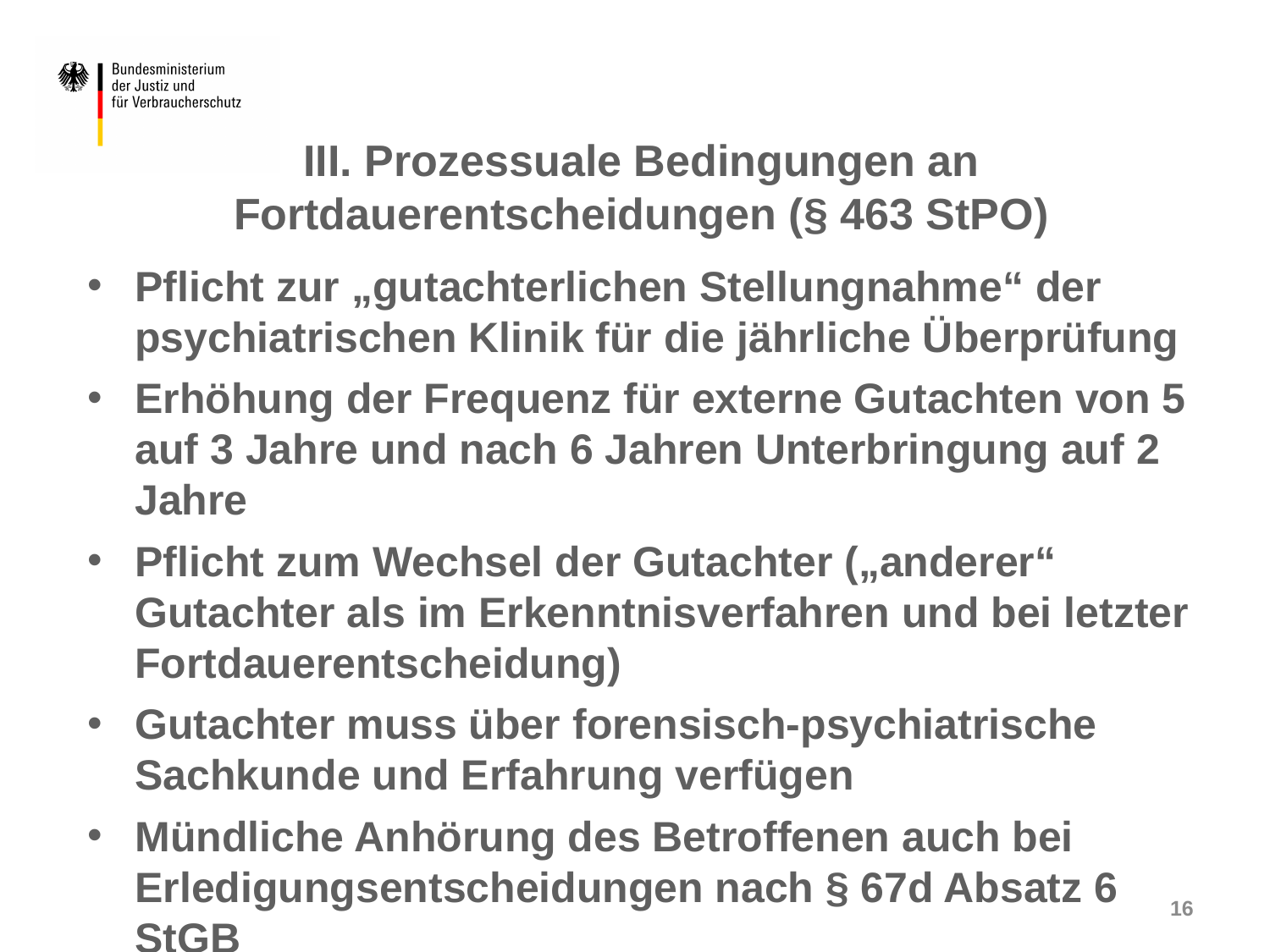

III. Prozessuale Bedingungen an Fortdauerentscheidungen (§ 463 StPO)
Pflicht zur „gutachterlichen Stellungnahme“ der psychiatrischen Klinik für die jährliche Überprüfung
Erhöhung der Frequenz für externe Gutachten von 5 auf 3 Jahre und nach 6 Jahren Unterbringung auf 2 Jahre
Pflicht zum Wechsel der Gutachter („anderer“ Gutachter als im Erkenntnisverfahren und bei letzter Fortdauerentscheidung)
Gutachter muss über forensisch-psychiatrische Sachkunde und Erfahrung verfügen
Mündliche Anhörung des Betroffenen auch bei Erledigungsentscheidungen nach § 67d Absatz 6 StGB
16